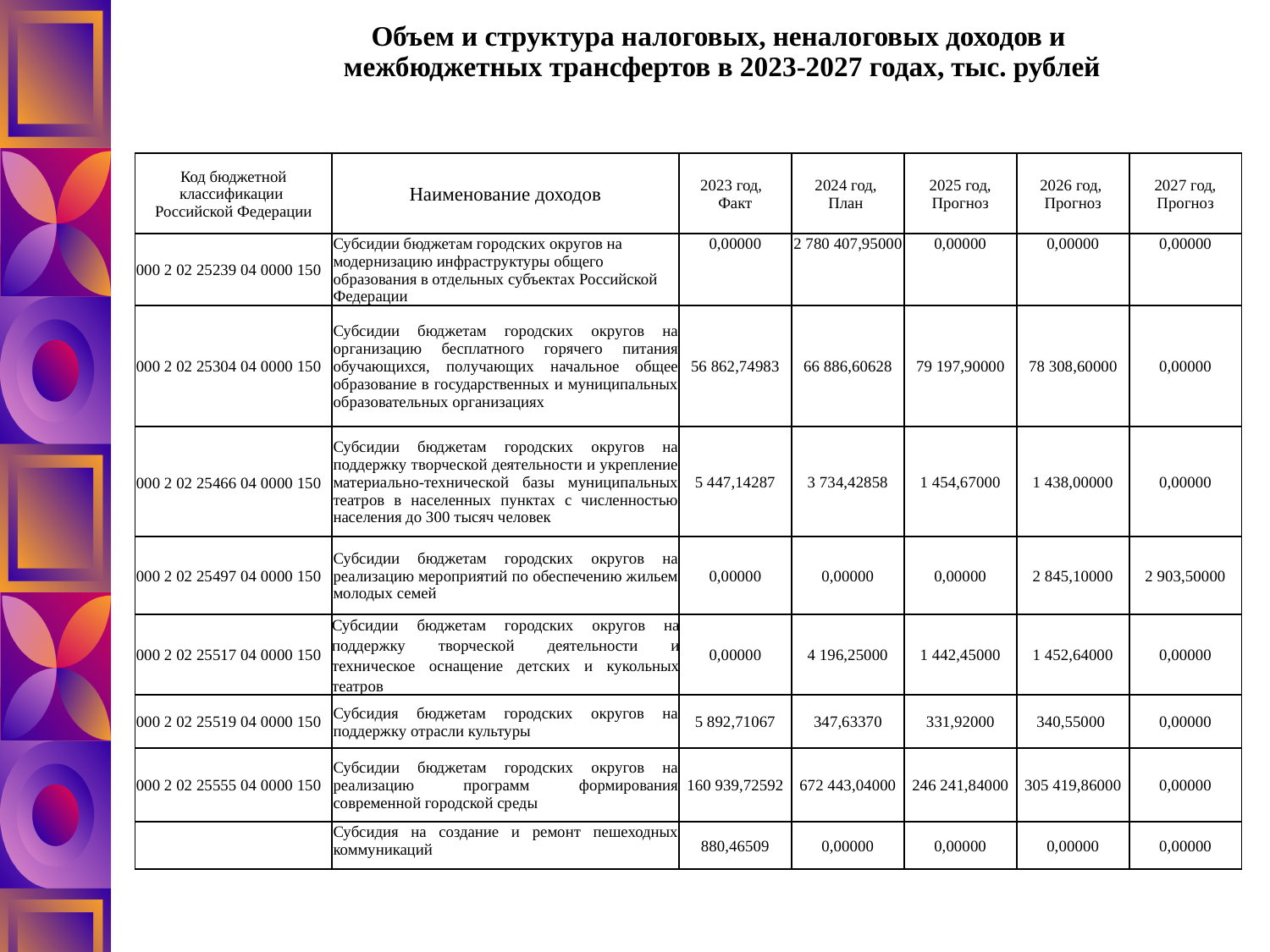

# Объем и структура налоговых, неналоговых доходов и межбюджетных трансфертов в 2023-2027 годах, тыс. рублей
| Код бюджетной классификации Российской Федерации | Наименование доходов | 2023 год, Факт | 2024 год, План | 2025 год, Прогноз | 2026 год, Прогноз | 2027 год, Прогноз |
| --- | --- | --- | --- | --- | --- | --- |
| 000 2 02 25239 04 0000 150 | Субсидии бюджетам городских округов на модернизацию инфраструктуры общего образования в отдельных субъектах Российской Федерации | 0,00000 | 2 780 407,95000 | 0,00000 | 0,00000 | 0,00000 |
| 000 2 02 25304 04 0000 150 | Субсидии бюджетам городских округов на организацию бесплатного горячего питания обучающихся, получающих начальное общее образование в государственных и муниципальных образовательных организациях | 56 862,74983 | 66 886,60628 | 79 197,90000 | 78 308,60000 | 0,00000 |
| 000 2 02 25466 04 0000 150 | Субсидии бюджетам городских округов на поддержку творческой деятельности и укрепление материально-технической базы муниципальных театров в населенных пунктах с численностью населения до 300 тысяч человек | 5 447,14287 | 3 734,42858 | 1 454,67000 | 1 438,00000 | 0,00000 |
| 000 2 02 25497 04 0000 150 | Субсидии бюджетам городских округов на реализацию мероприятий по обеспечению жильем молодых семей | 0,00000 | 0,00000 | 0,00000 | 2 845,10000 | 2 903,50000 |
| 000 2 02 25517 04 0000 150 | Субсидии бюджетам городских округов на поддержку творческой деятельности и техническое оснащение детских и кукольных театров | 0,00000 | 4 196,25000 | 1 442,45000 | 1 452,64000 | 0,00000 |
| 000 2 02 25519 04 0000 150 | Субсидия бюджетам городских округов на поддержку отрасли культуры | 5 892,71067 | 347,63370 | 331,92000 | 340,55000 | 0,00000 |
| 000 2 02 25555 04 0000 150 | Субсидии бюджетам городских округов на реализацию программ формирования современной городской среды | 160 939,72592 | 672 443,04000 | 246 241,84000 | 305 419,86000 | 0,00000 |
|  | Субсидия на создание и ремонт пешеходных коммуникаций | 880,46509 | 0,00000 | 0,00000 | 0,00000 | 0,00000 |